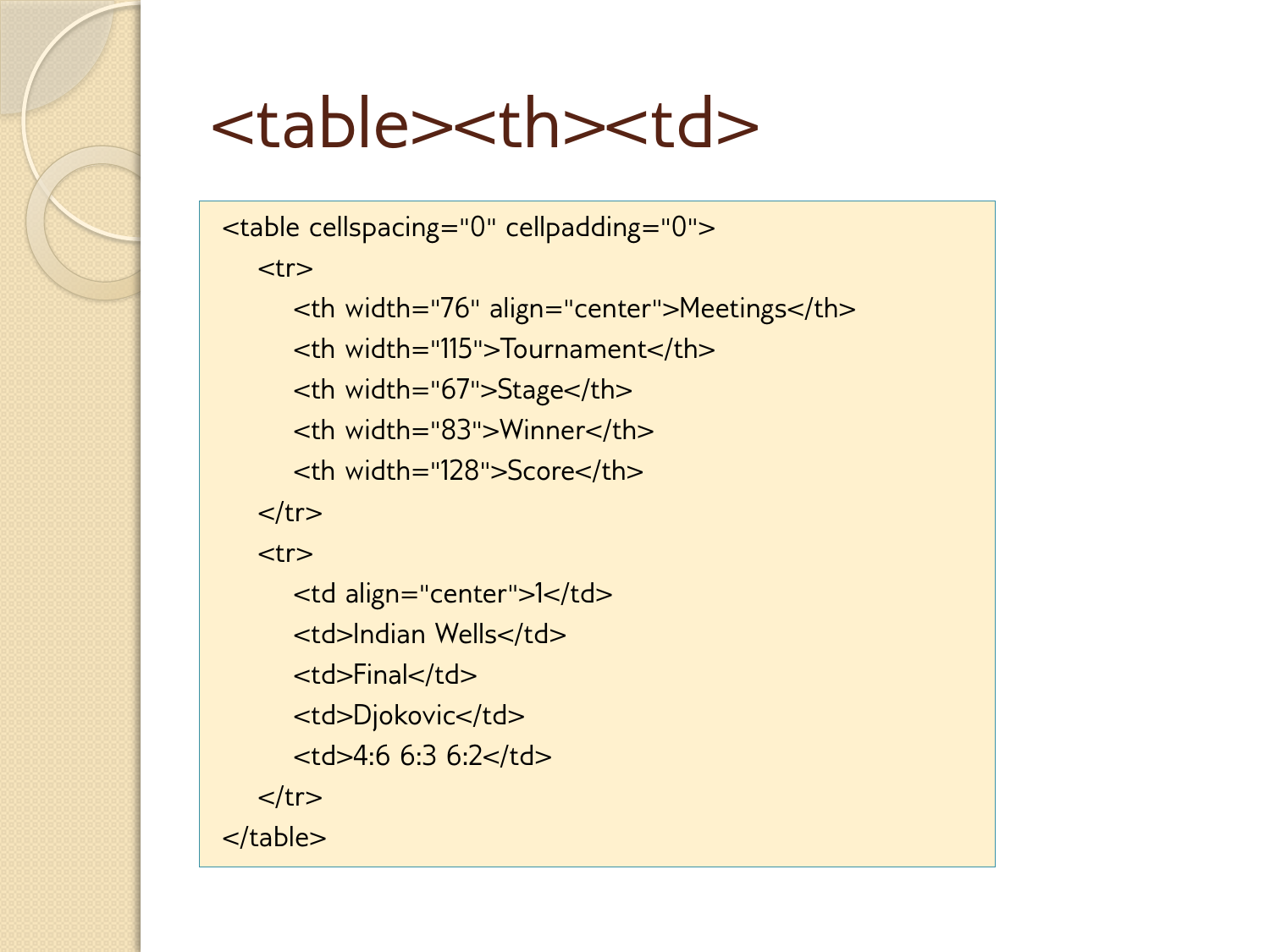

# <table><th><td>
<table cellspacing="0" cellpadding="0">
    <tr>
        <th width="76" align="center">Meetings</th>
        <th width="115">Tournament</th>
        <th width="67">Stage</th>
        <th width="83">Winner</th>
        <th width="128">Score</th>
    </tr>
    <tr>
        <td align="center">1</td>
        <td>Indian Wells</td>
        <td>Final</td>
        <td>Djokovic</td>
        <td>4:6 6:3 6:2</td>
    </tr>
</table>